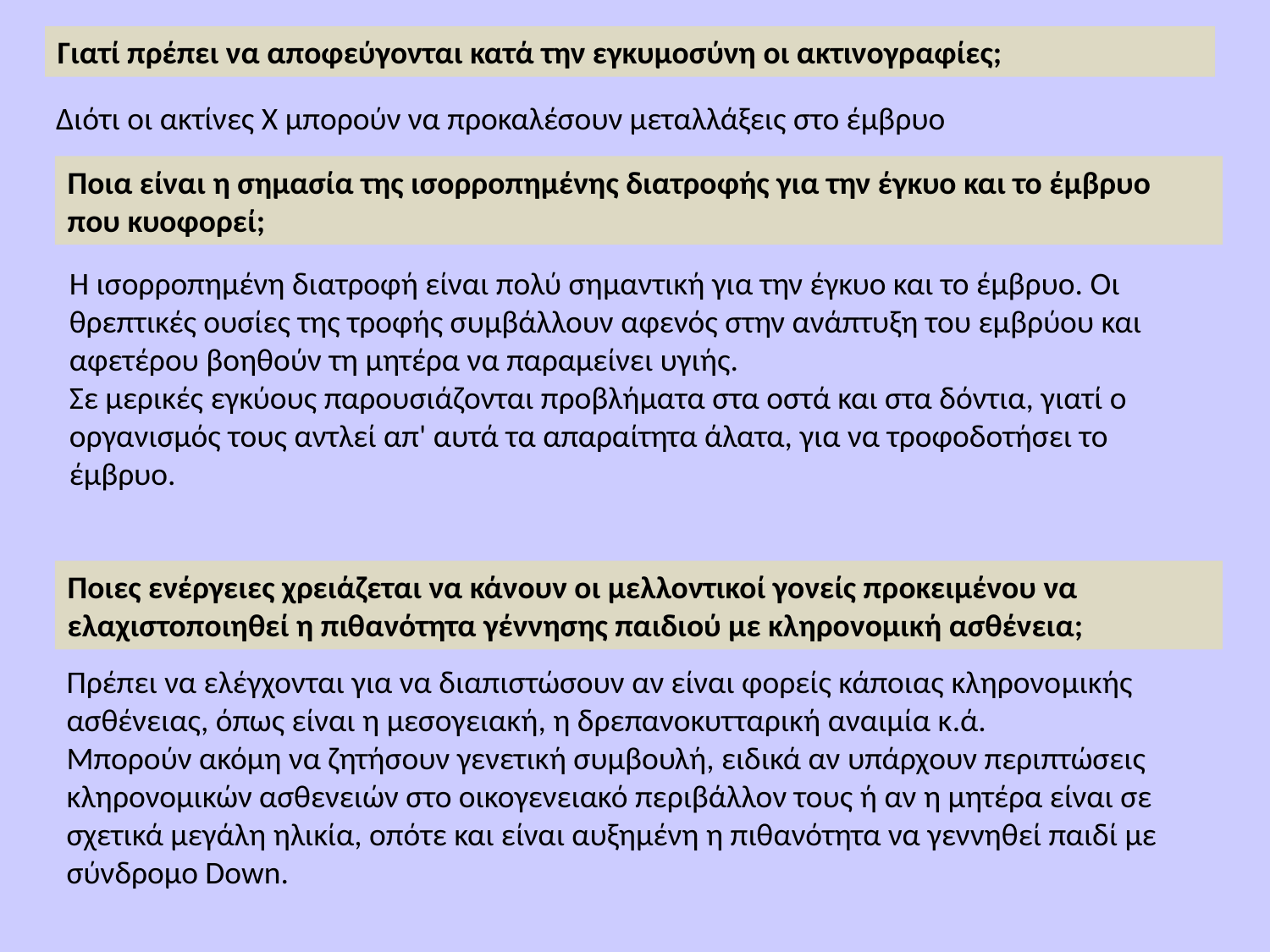

Γιατί πρέπει να αποφεύγονται κατά την εγκυμοσύνη οι ακτινογραφίες;
Διότι οι ακτίνες X μπορούν να προκαλέσουν μεταλλάξεις στο έμβρυο
Ποια είναι η σημασία της ισορροπημένης διατροφής για την έγκυο και το έμβρυο που κυοφορεί;
Η ισορροπημένη διατροφή είναι πολύ σημαντική για την έγκυο και το έμβρυο. Οι θρεπτικές ουσίες της τροφής συμβάλλουν αφενός στην ανάπτυξη του εμβρύου και αφετέρου βοηθούν τη μητέρα να παραμείνει υγιής.
Σε μερικές εγκύους παρου­σιάζονται προβλήματα στα οστά και στα δόντια, γιατί ο οργανισμός τους αντλεί απ' αυτά τα απαραίτητα άλατα, για να τροφοδοτήσει το έμβρυο.
Ποιες ενέργειες χρειάζεται να κάνουν οι μελλοντικοί γονείς προκειμένου να ελαχιστοποιηθεί η πιθανότητα γέννησης παιδιού με κληρονομική ασθένεια;
Πρέπει να ελέγχονται για να διαπιστώσουν αν είναι φορείς κάποιας κληρονο­μικής ασθένειας, όπως είναι η μεσογειακή, η δρεπανοκυτταρική αναιμία κ.ά.
Μπορούν ακόμη να ζητήσουν γενετική συμβουλή, ειδικά αν υπάρχουν περιπτώσεις κληρονομικών ασθενειών στο οικογενειακό περιβάλλον τους ή αν η μητέρα είναι σε σχετικά μεγάλη ηλικία, οπότε και είναι αυξημένη η πιθανότητα να γεννηθεί παιδί με σύνδρομο Down.